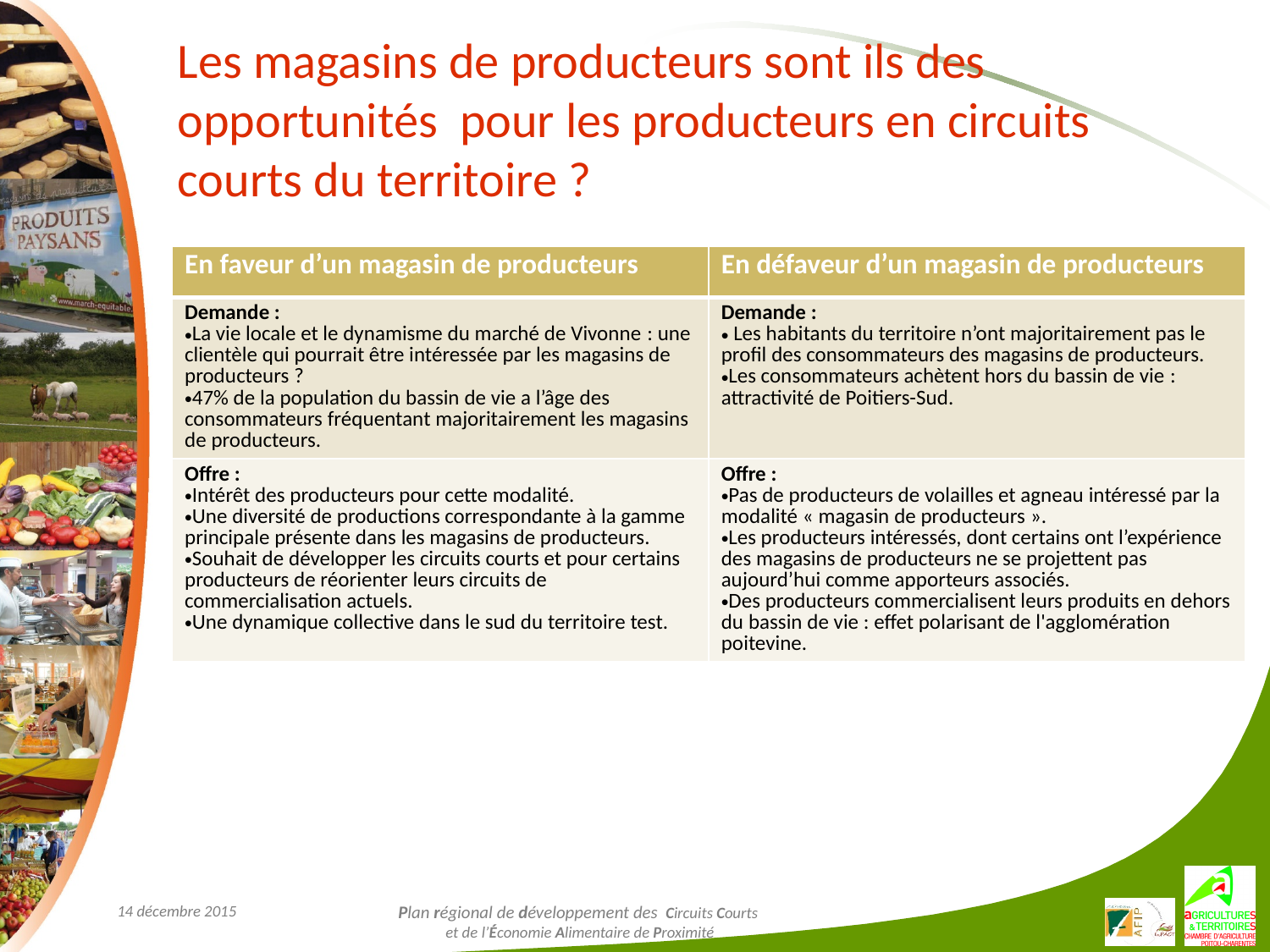

# Les magasins de producteurs sont ils des opportunités  pour les producteurs en circuits courts du territoire ?
| En faveur d’un magasin de producteurs | En défaveur d’un magasin de producteurs |
| --- | --- |
| Demande : La vie locale et le dynamisme du marché de Vivonne : une clientèle qui pourrait être intéressée par les magasins de producteurs ? 47% de la population du bassin de vie a l’âge des consommateurs fréquentant majoritairement les magasins de producteurs. | Demande : Les habitants du territoire n’ont majoritairement pas le profil des consommateurs des magasins de producteurs. Les consommateurs achètent hors du bassin de vie : attractivité de Poitiers-Sud. |
| Offre : Intérêt des producteurs pour cette modalité. Une diversité de productions correspondante à la gamme principale présente dans les magasins de producteurs. Souhait de développer les circuits courts et pour certains producteurs de réorienter leurs circuits de commercialisation actuels. Une dynamique collective dans le sud du territoire test. | Offre : Pas de producteurs de volailles et agneau intéressé par la modalité « magasin de producteurs ». Les producteurs intéressés, dont certains ont l’expérience des magasins de producteurs ne se projettent pas aujourd’hui comme apporteurs associés. Des producteurs commercialisent leurs produits en dehors du bassin de vie : effet polarisant de l'agglomération poitevine. |